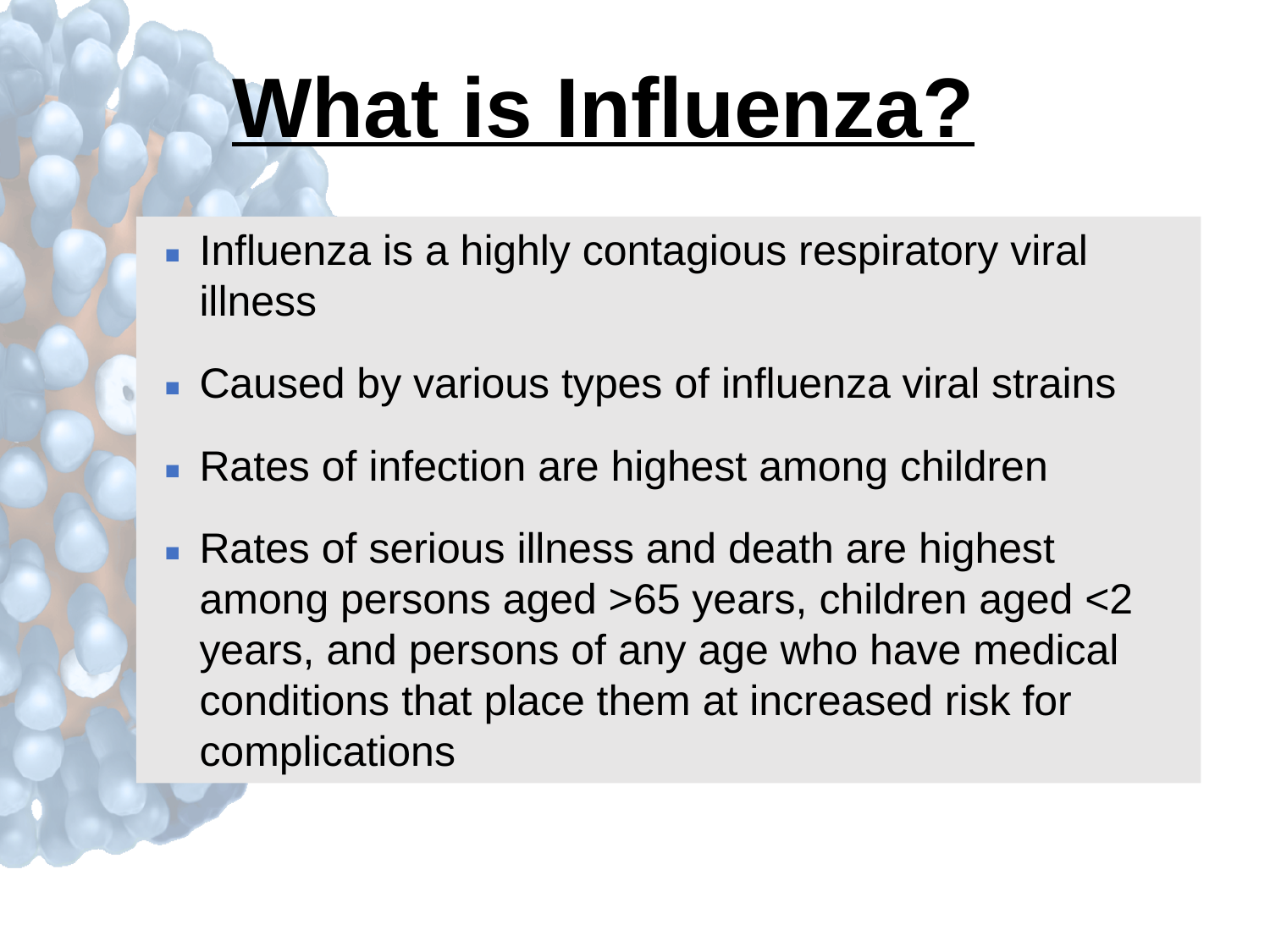

What is Influenza?
Influenza is a highly contagious respiratory viral illness
Caused by various types of influenza viral strains
Rates of infection are highest among children
Rates of serious illness and death are highest among persons aged >65 years, children aged <2 years, and persons of any age who have medical conditions that place them at increased risk for complications